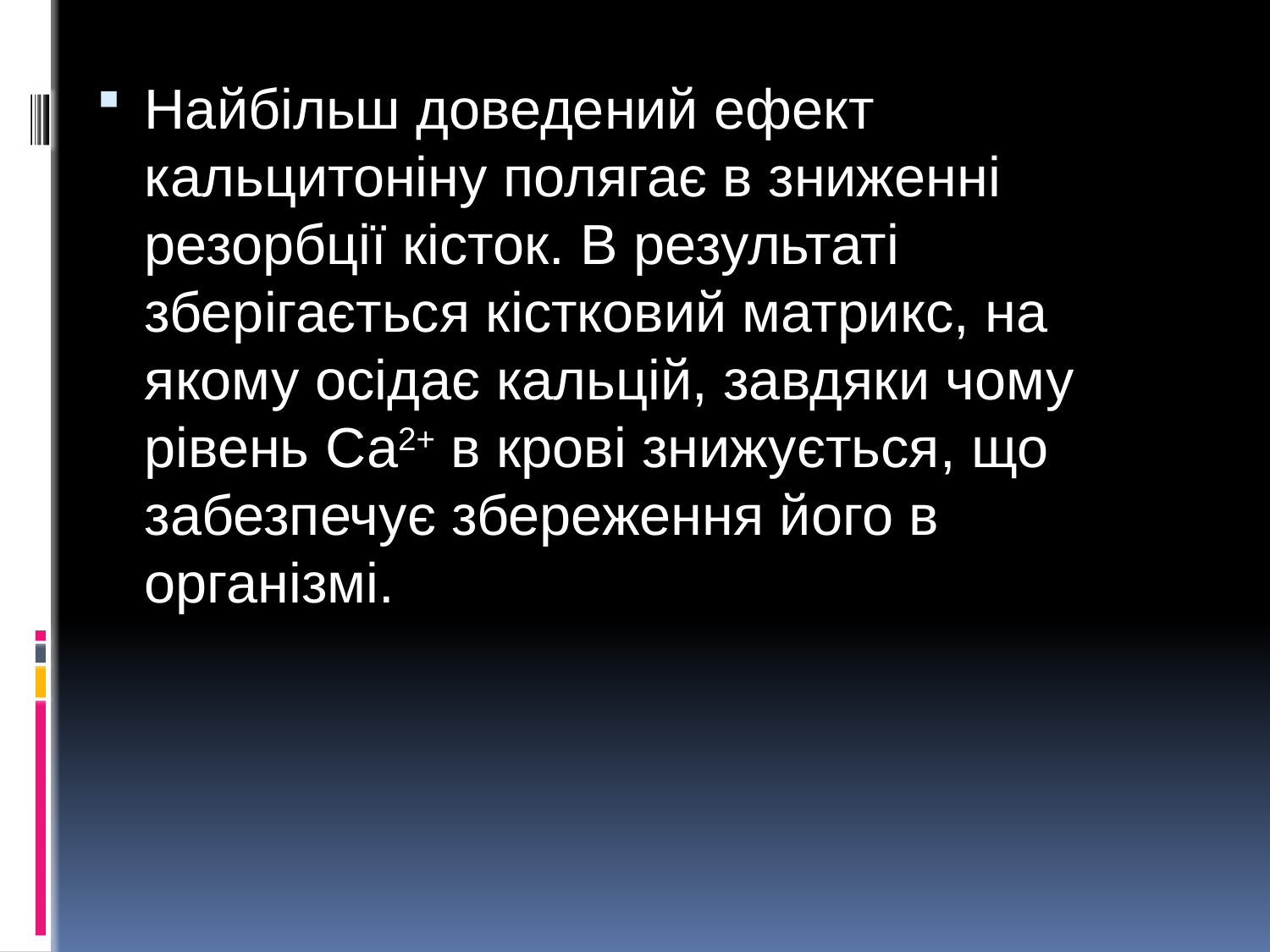

Найбільш доведений ефект кальцитоніну полягає в зниженні резорбції кісток. В результаті зберігається кістковий матрикс, на якому осідає кальцій, завдяки чому рівень Са2+ в крові знижується, що забезпечує збереження його в організмі.